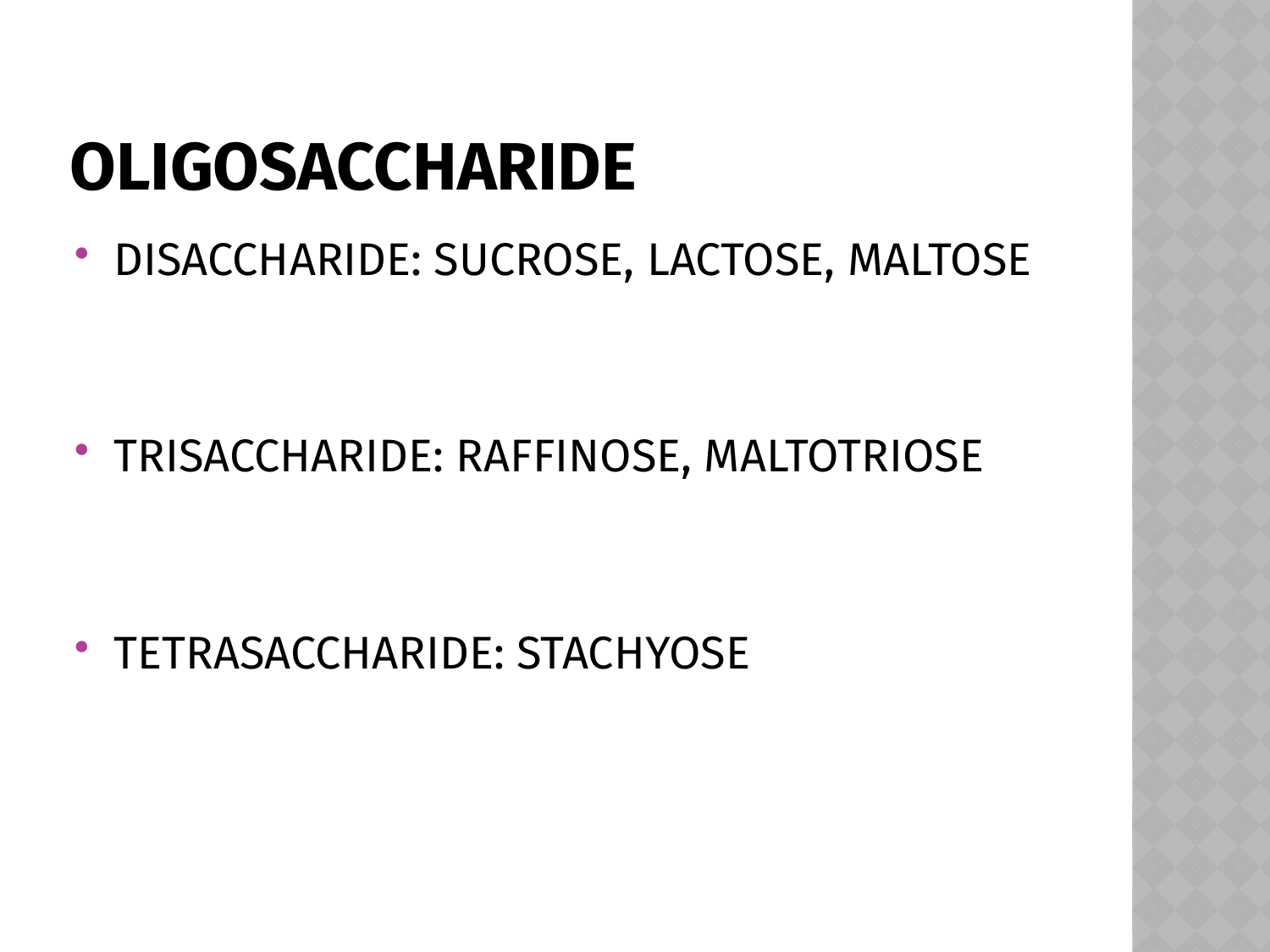

# OLIGOSACCHARIDE
DISACCHARIDE: SUCROSE, LACTOSE, MALTOSE

TRISACCHARIDE: RAFFINOSE, MALTOTRIOSE

TETRASACCHARIDE: STACHYOSE